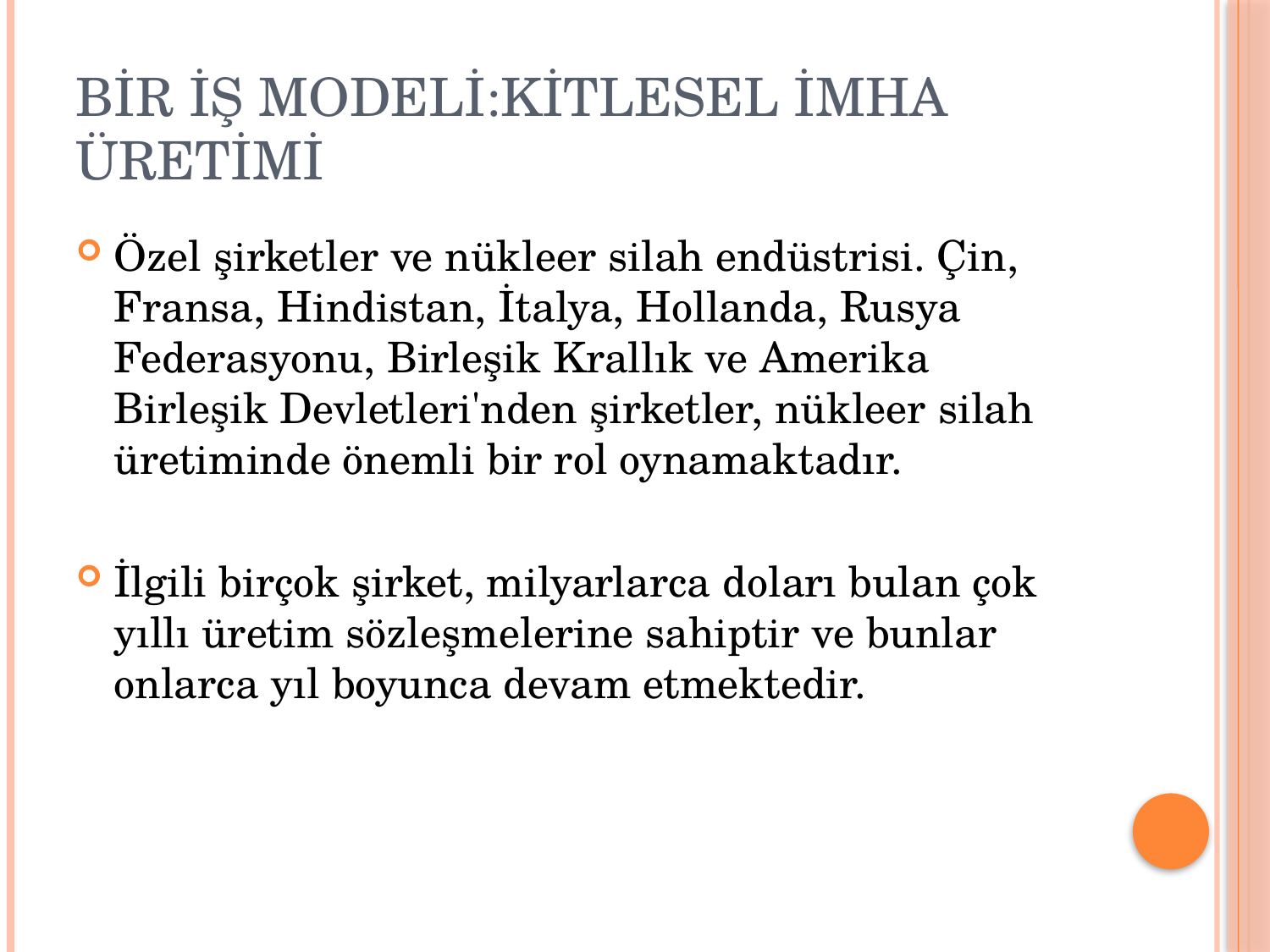

# BİR İŞ MODELİ:KİTLESEL İMHA ÜRETİMİ
Özel şirketler ve nükleer silah endüstrisi. Çin, Fransa, Hindistan, İtalya, Hollanda, Rusya Federasyonu, Birleşik Krallık ve Amerika Birleşik Devletleri'nden şirketler, nükleer silah üretiminde önemli bir rol oynamaktadır.

İlgili birçok şirket, milyarlarca doları bulan çok yıllı üretim sözleşmelerine sahiptir ve bunlar onlarca yıl boyunca devam etmektedir.